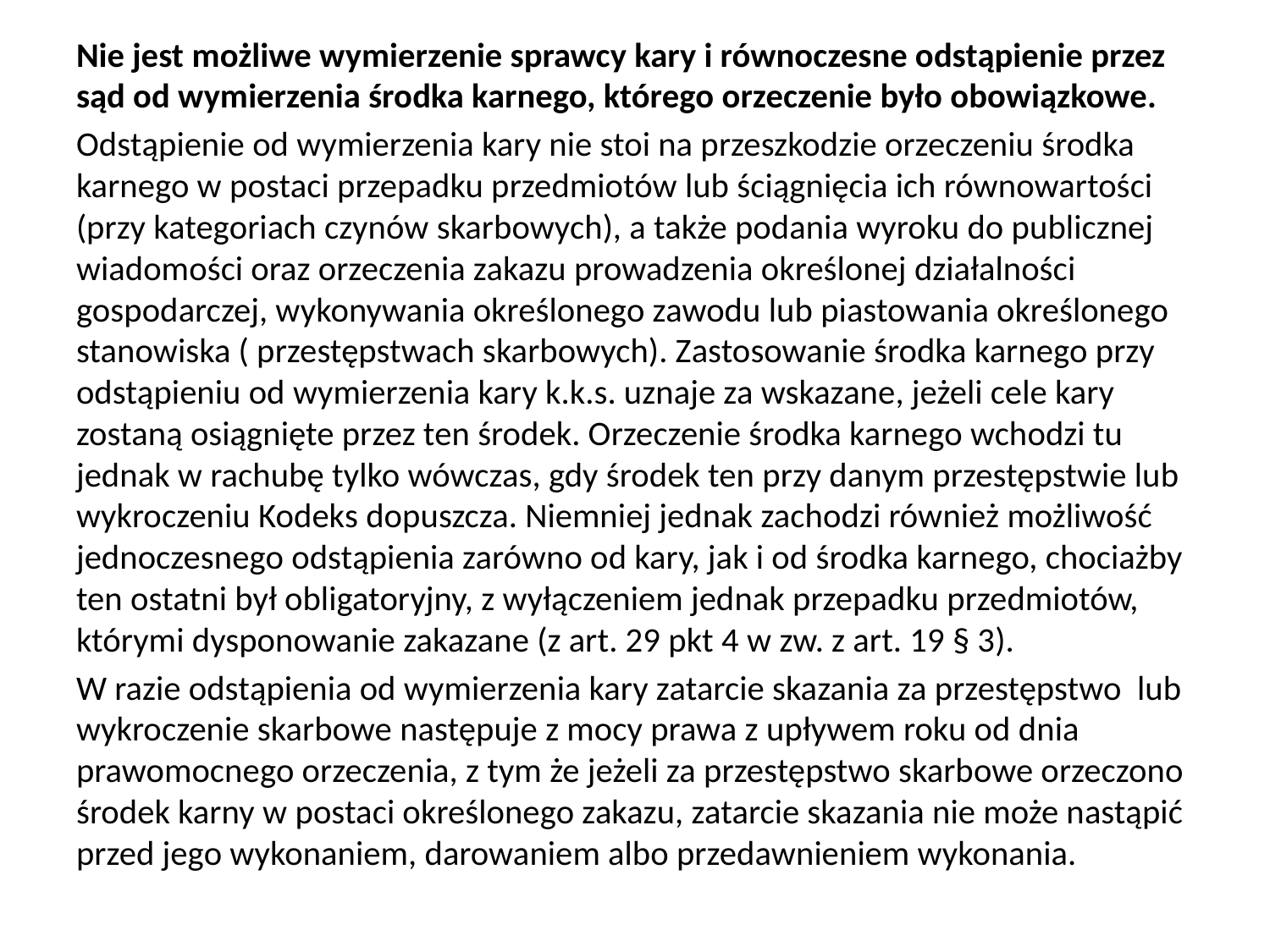

Nie jest możliwe wymierzenie sprawcy kary i równoczesne odstąpienie przez sąd od wymierzenia środka karnego, którego orzeczenie było obowiązkowe.
Odstąpienie od wymierzenia kary nie stoi na przeszkodzie orzeczeniu środka karnego w postaci przepadku przedmiotów lub ściągnięcia ich równowartości (przy kategoriach czynów skarbowych), a także podania wyroku do publicznej wiadomości oraz orzeczenia zakazu prowadzenia określonej działalności gospodarczej, wykonywania określonego zawodu lub piastowania określonego stanowiska ( przestępstwach skarbowych). Zastosowanie środka karnego przy odstąpieniu od wymierzenia kary k.k.s. uznaje za wskazane, jeżeli cele kary zostaną osiągnięte przez ten środek. Orzeczenie środka karnego wchodzi tu jednak w rachubę tylko wówczas, gdy środek ten przy danym przestępstwie lub wykroczeniu Kodeks dopuszcza. Niemniej jednak zachodzi również możliwość jednoczesnego odstąpienia zarówno od kary, jak i od środka karnego, chociażby ten ostatni był obligatoryjny, z wyłączeniem jednak przepadku przedmiotów, którymi dysponowanie zakazane (z art. 29 pkt 4 w zw. z art. 19 § 3).
W razie odstąpienia od wymierzenia kary zatarcie skazania za przestępstwo  lub wykroczenie skarbowe następuje z mocy prawa z upływem roku od dnia prawomocnego orzeczenia, z tym że jeżeli za przestępstwo skarbowe orzeczono środek karny w postaci określonego zakazu, zatarcie skazania nie może nastąpić przed jego wykonaniem, darowaniem albo przedawnieniem wykonania.